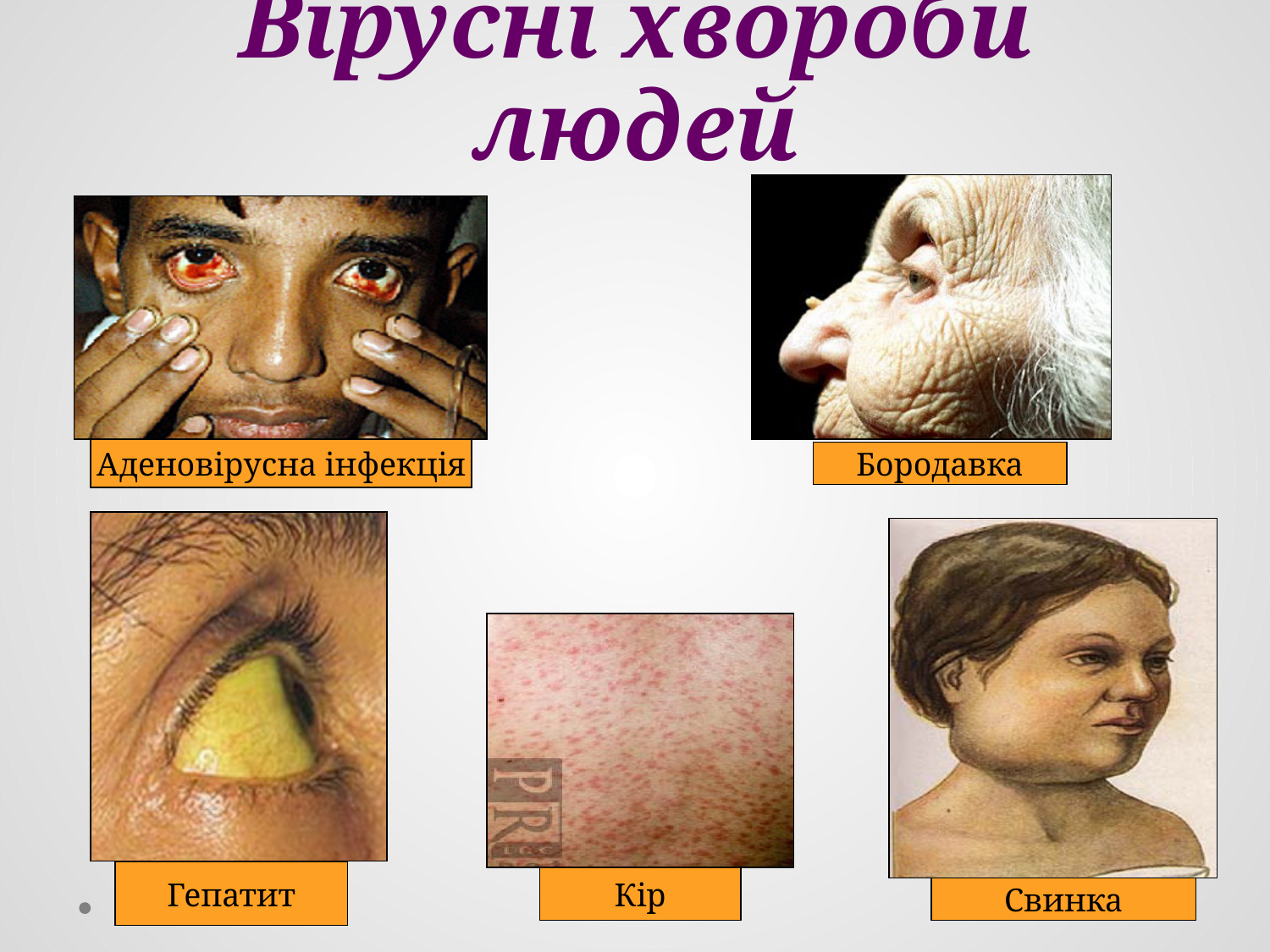

# Вірусні хвороби людей

Аденовірусна інфекція
Бородавка

Гепатит
Кір
Свинка